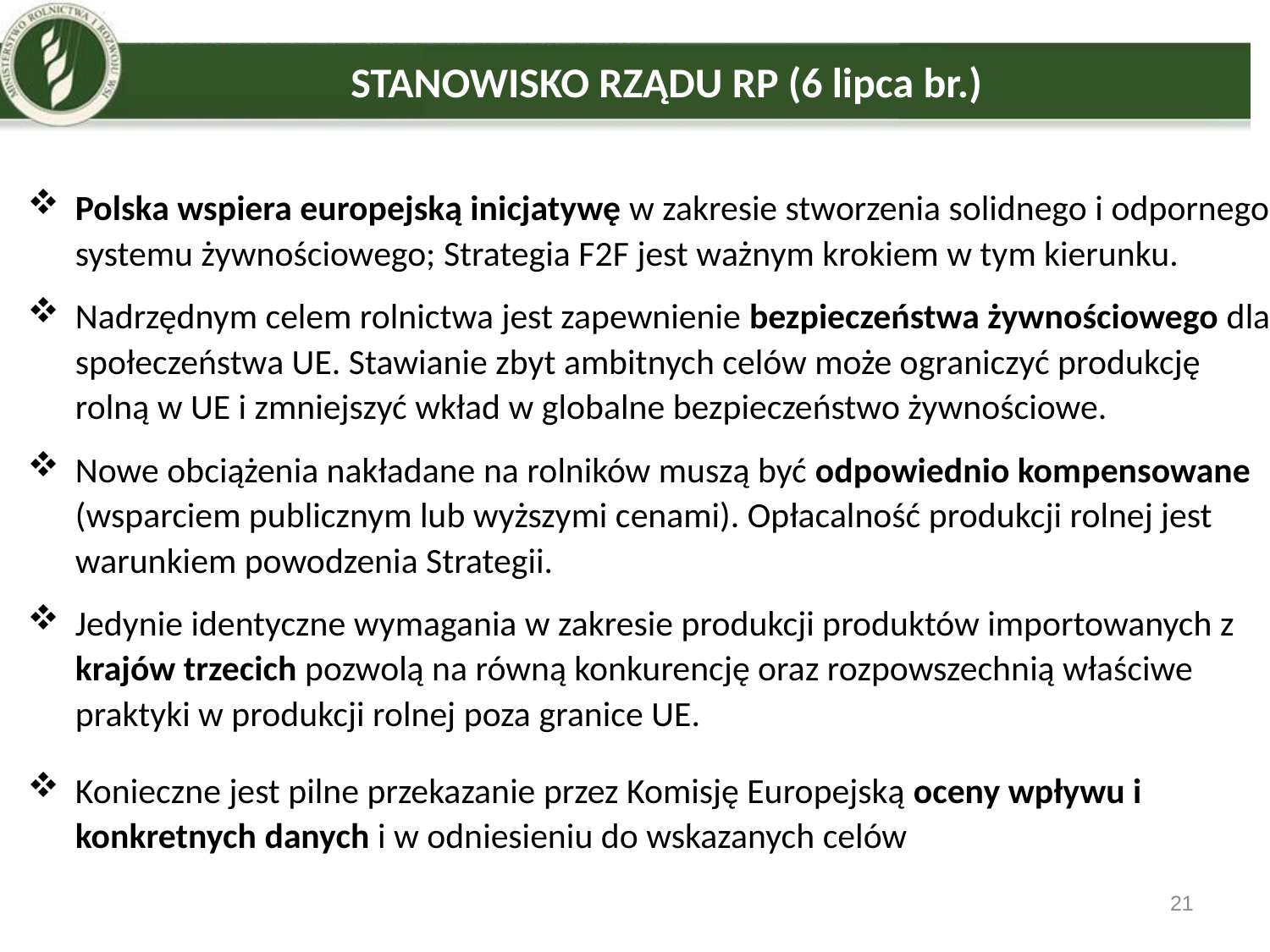

# STANOWISKO RZĄDU RP (6 lipca br.)
Polska wspiera europejską inicjatywę w zakresie stworzenia solidnego i odpornego systemu żywnościowego; Strategia F2F jest ważnym krokiem w tym kierunku.
Nadrzędnym celem rolnictwa jest zapewnienie bezpieczeństwa żywnościowego dla społeczeństwa UE. Stawianie zbyt ambitnych celów może ograniczyć produkcję rolną w UE i zmniejszyć wkład w globalne bezpieczeństwo żywnościowe.
Nowe obciążenia nakładane na rolników muszą być odpowiednio kompensowane (wsparciem publicznym lub wyższymi cenami). Opłacalność produkcji rolnej jest warunkiem powodzenia Strategii.
Jedynie identyczne wymagania w zakresie produkcji produktów importowanych z krajów trzecich pozwolą na równą konkurencję oraz rozpowszechnią właściwe praktyki w produkcji rolnej poza granice UE.
Konieczne jest pilne przekazanie przez Komisję Europejską oceny wpływu i konkretnych danych i w odniesieniu do wskazanych celów

21